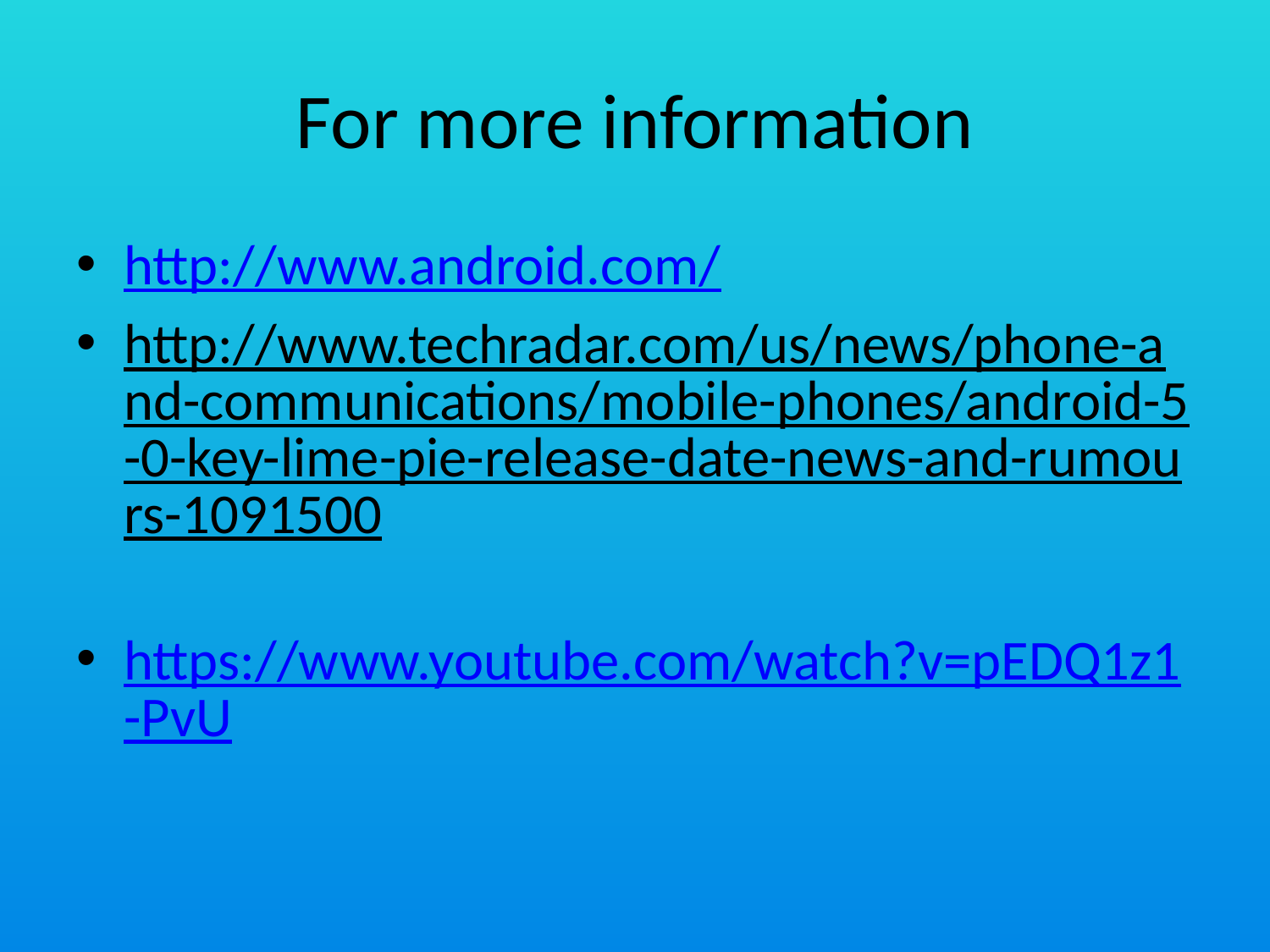

# For more information
http://www.android.com/
http://www.techradar.com/us/news/phone-and-communications/mobile-phones/android-5-0-key-lime-pie-release-date-news-and-rumours-1091500
https://www.youtube.com/watch?v=pEDQ1z1-PvU